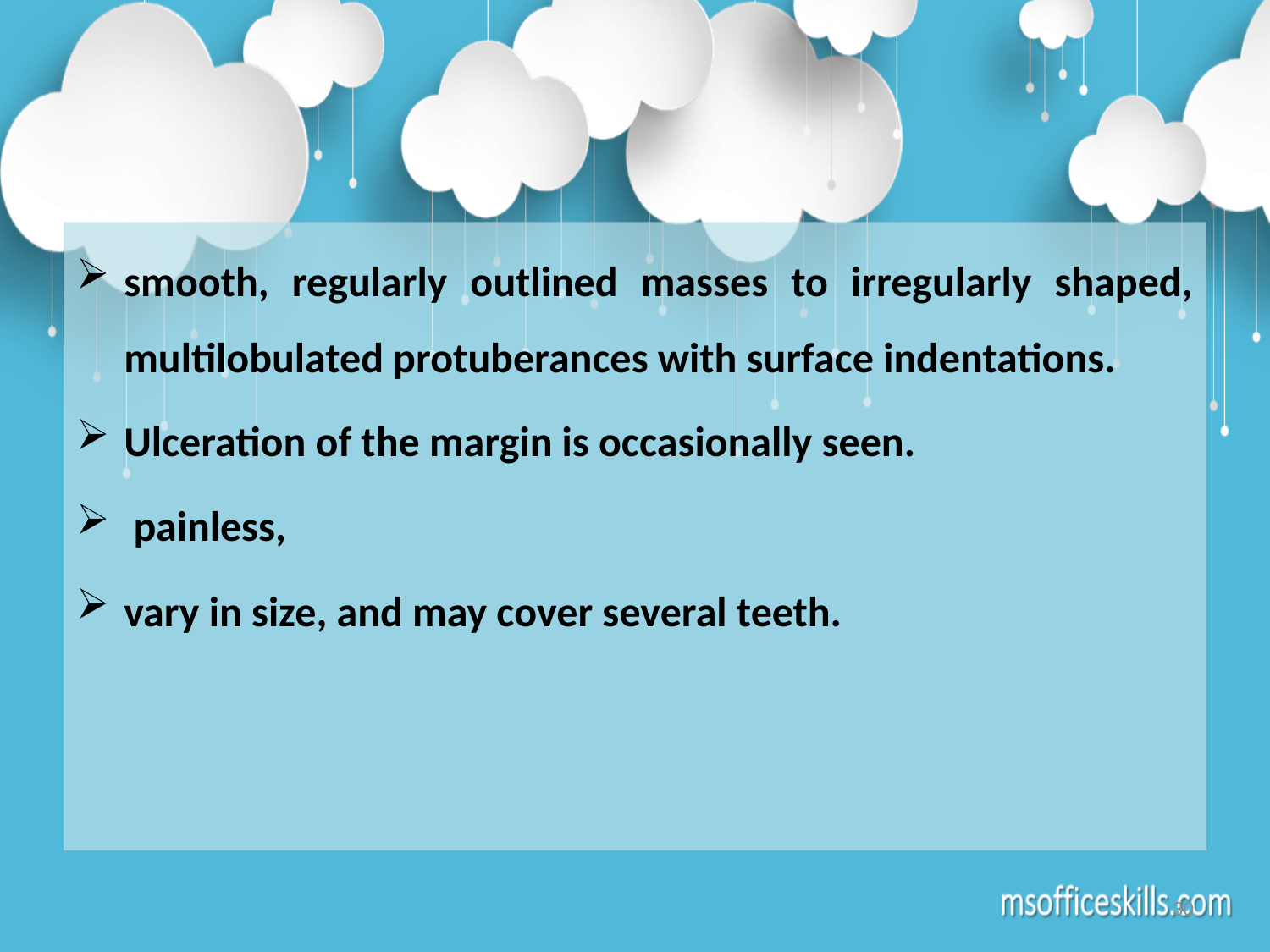

#
smooth, regularly outlined masses to irregularly shaped, multilobulated protuberances with surface indentations.
Ulceration of the margin is occasionally seen.
 painless,
vary in size, and may cover several teeth.
30